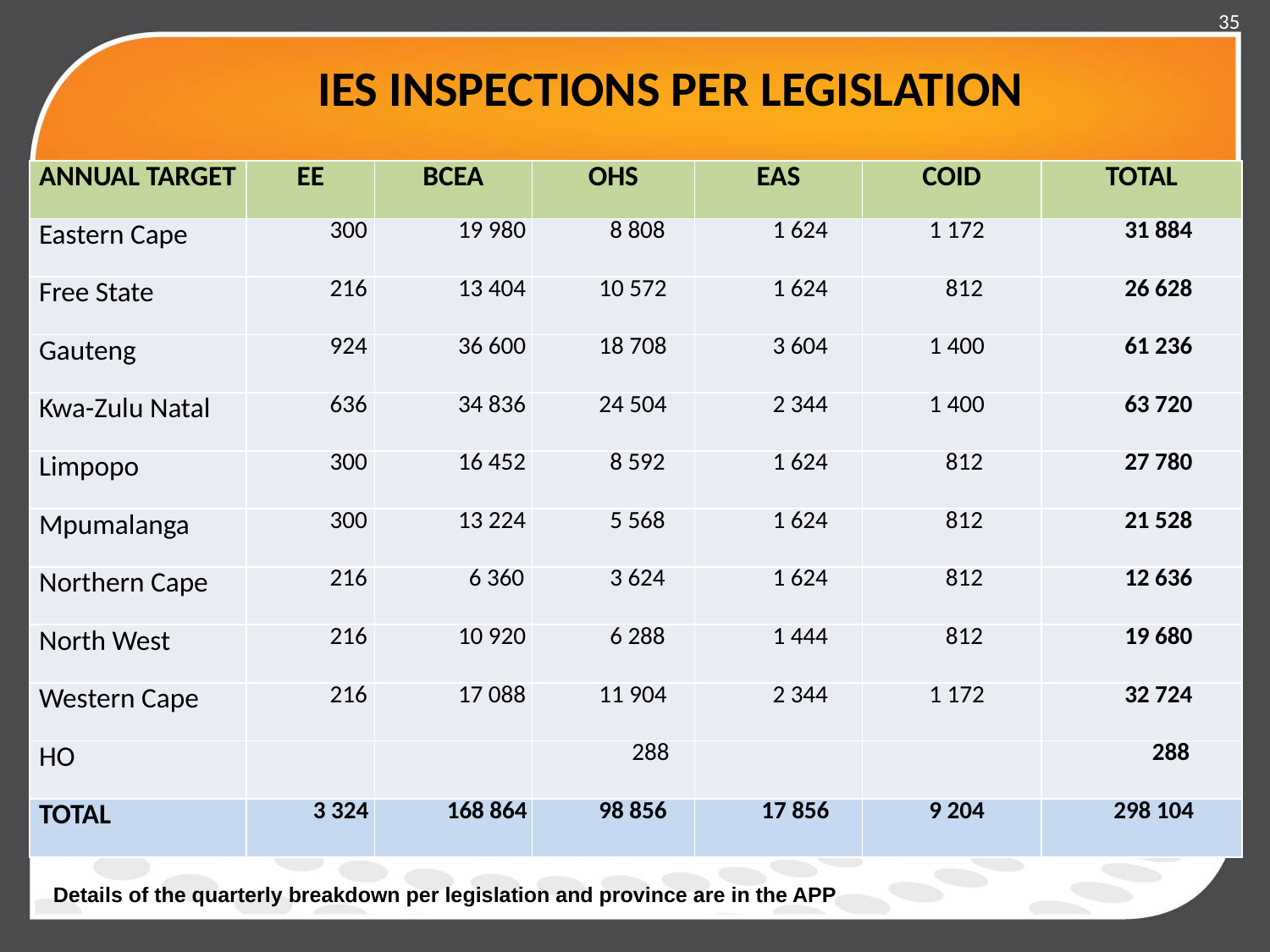

# IES INSPECTIONS PER LEGISLATION
35
| ANNUAL TARGET | EE | BCEA | OHS | EAS | COID | TOTAL |
| --- | --- | --- | --- | --- | --- | --- |
| Eastern Cape | 300 | 19 980 | 8 808 | 1 624 | 1 172 | 31 884 |
| Free State | 216 | 13 404 | 10 572 | 1 624 | 812 | 26 628 |
| Gauteng | 924 | 36 600 | 18 708 | 3 604 | 1 400 | 61 236 |
| Kwa-Zulu Natal | 636 | 34 836 | 24 504 | 2 344 | 1 400 | 63 720 |
| Limpopo | 300 | 16 452 | 8 592 | 1 624 | 812 | 27 780 |
| Mpumalanga | 300 | 13 224 | 5 568 | 1 624 | 812 | 21 528 |
| Northern Cape | 216 | 6 360 | 3 624 | 1 624 | 812 | 12 636 |
| North West | 216 | 10 920 | 6 288 | 1 444 | 812 | 19 680 |
| Western Cape | 216 | 17 088 | 11 904 | 2 344 | 1 172 | 32 724 |
| HO |  |  | 288 |  |  | 288 |
| TOTAL | 3 324 | 168 864 | 98 856 | 17 856 | 9 204 | 298 104 |
Details of the quarterly breakdown per legislation and province are in the APP